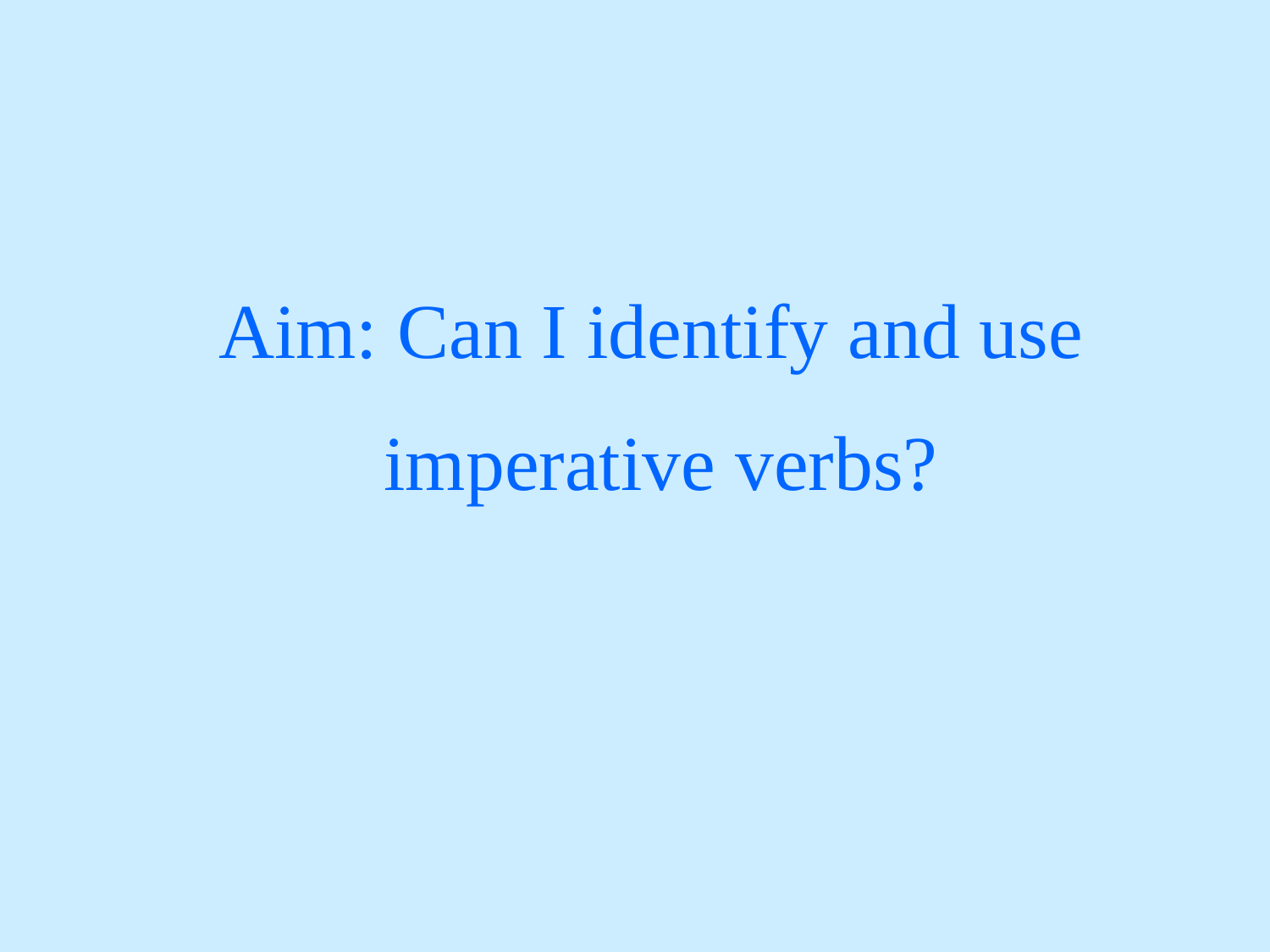

Aim: Can I identify and use
imperative verbs?